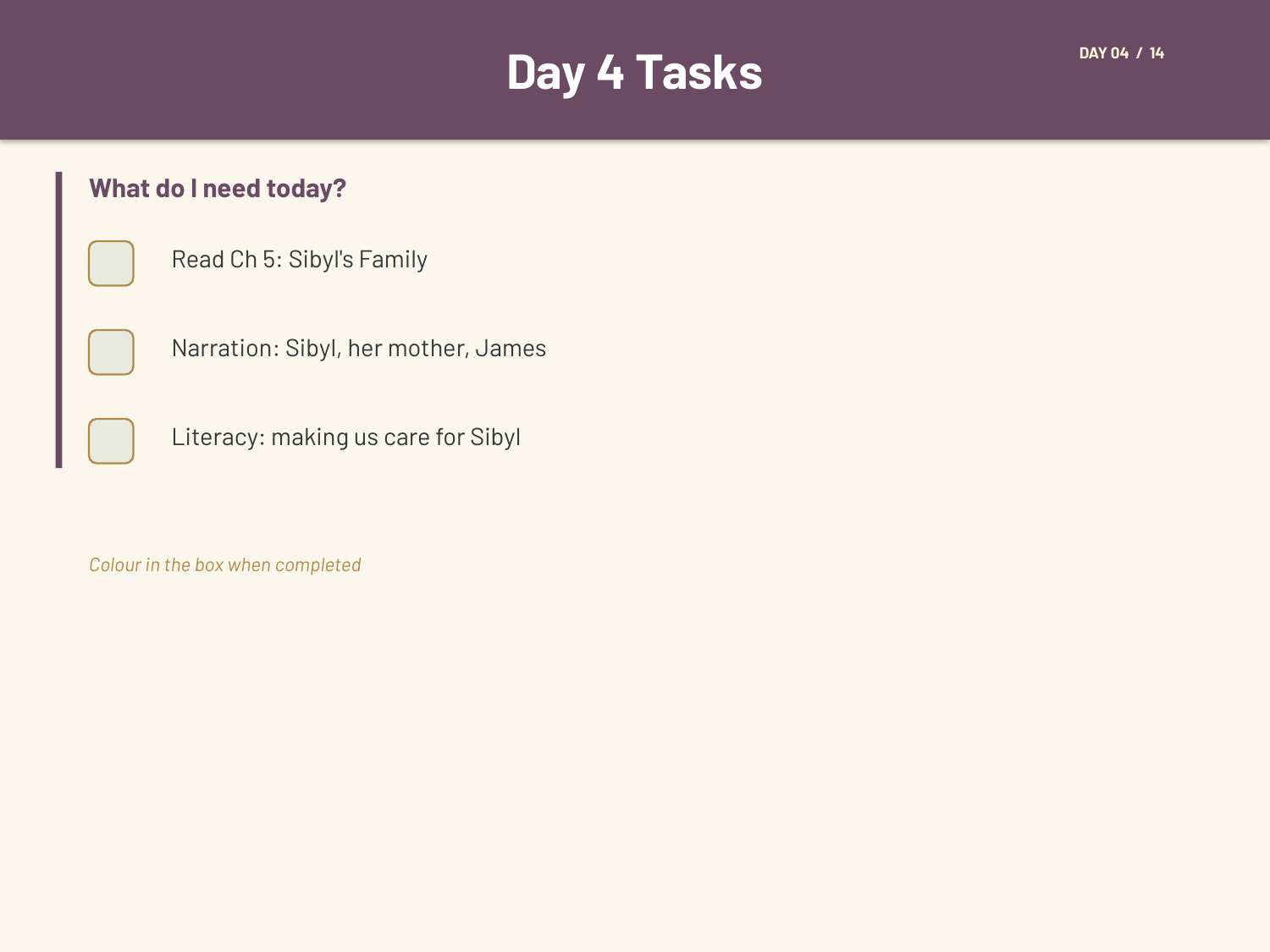

Day 4 Tasks
DAY 04  /  14
What do I need today?

Read Ch 5: Sibyl's Family

Narration: Sibyl, her mother, James

Literacy: making us care for Sibyl

Colour in the box when completed